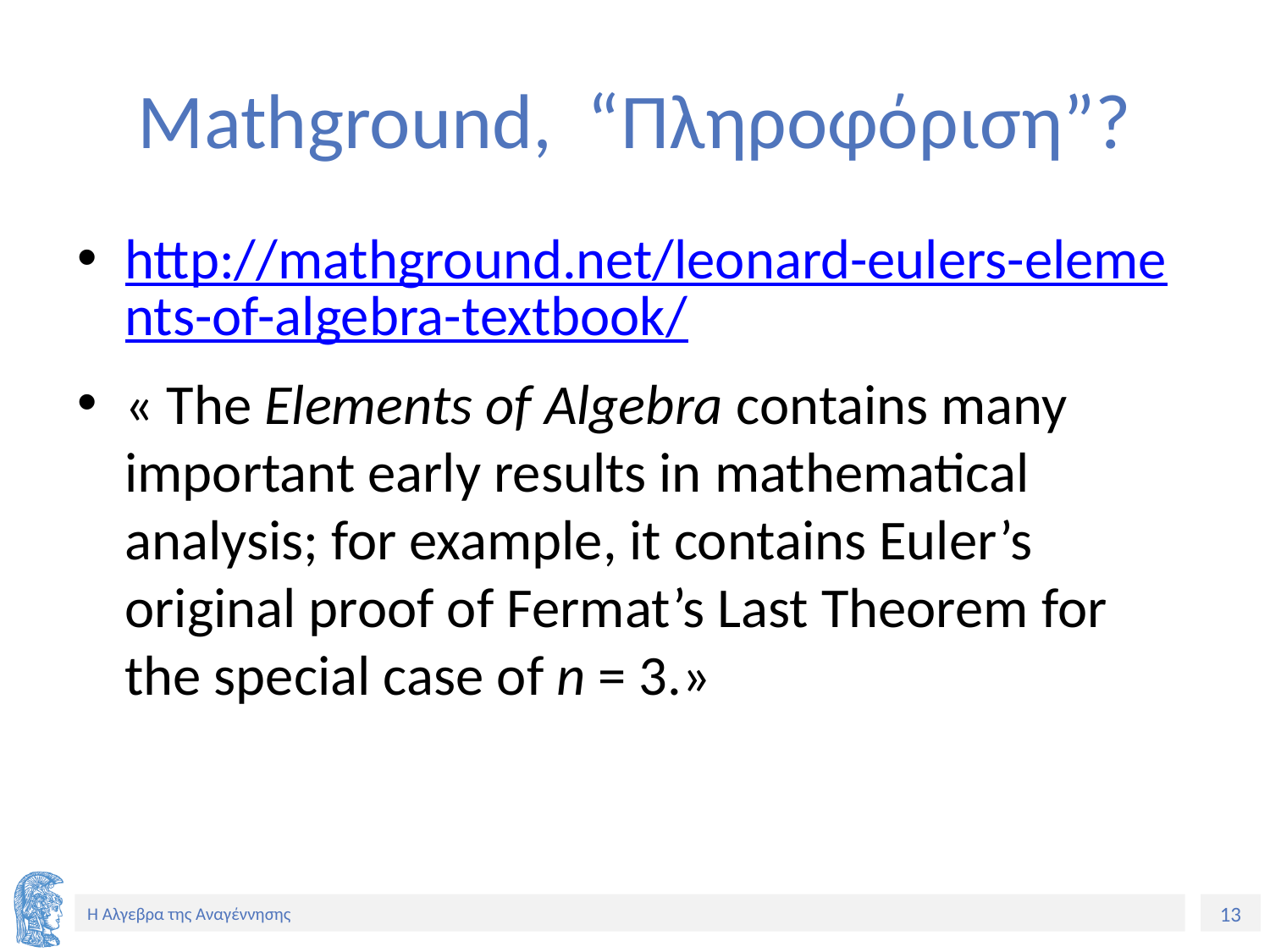

# Mathground,  “Πληροφόριση”?
http://mathground.net/leonard-eulers-elements-of-algebra-textbook/
« The Elements of Algebra contains many important early results in mathematical analysis; for example, it contains Euler’s original proof of Fermat’s Last Theorem for the special case of n = 3.»